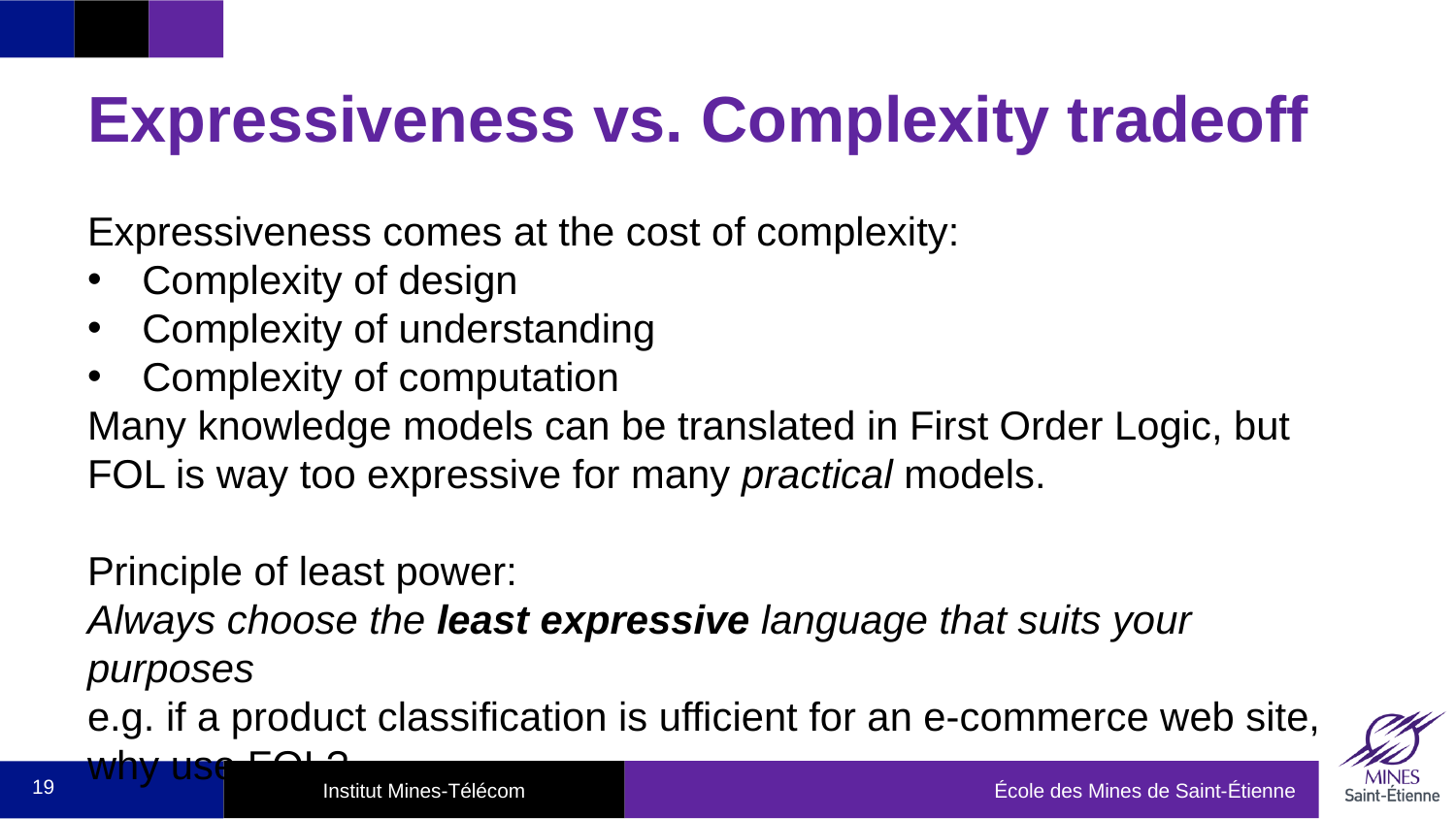

# Expressiveness vs. Complexity tradeoff
Expressiveness comes at the cost of complexity:
Complexity of design
Complexity of understanding
Complexity of computation
Many knowledge models can be translated in First Order Logic, but FOL is way too expressive for many practical models.

Principle of least power:
Always choose the least expressive language that suits your purposes
e.g. if a product classification is ufficient for an e-commerce web site, why use FOL?
19